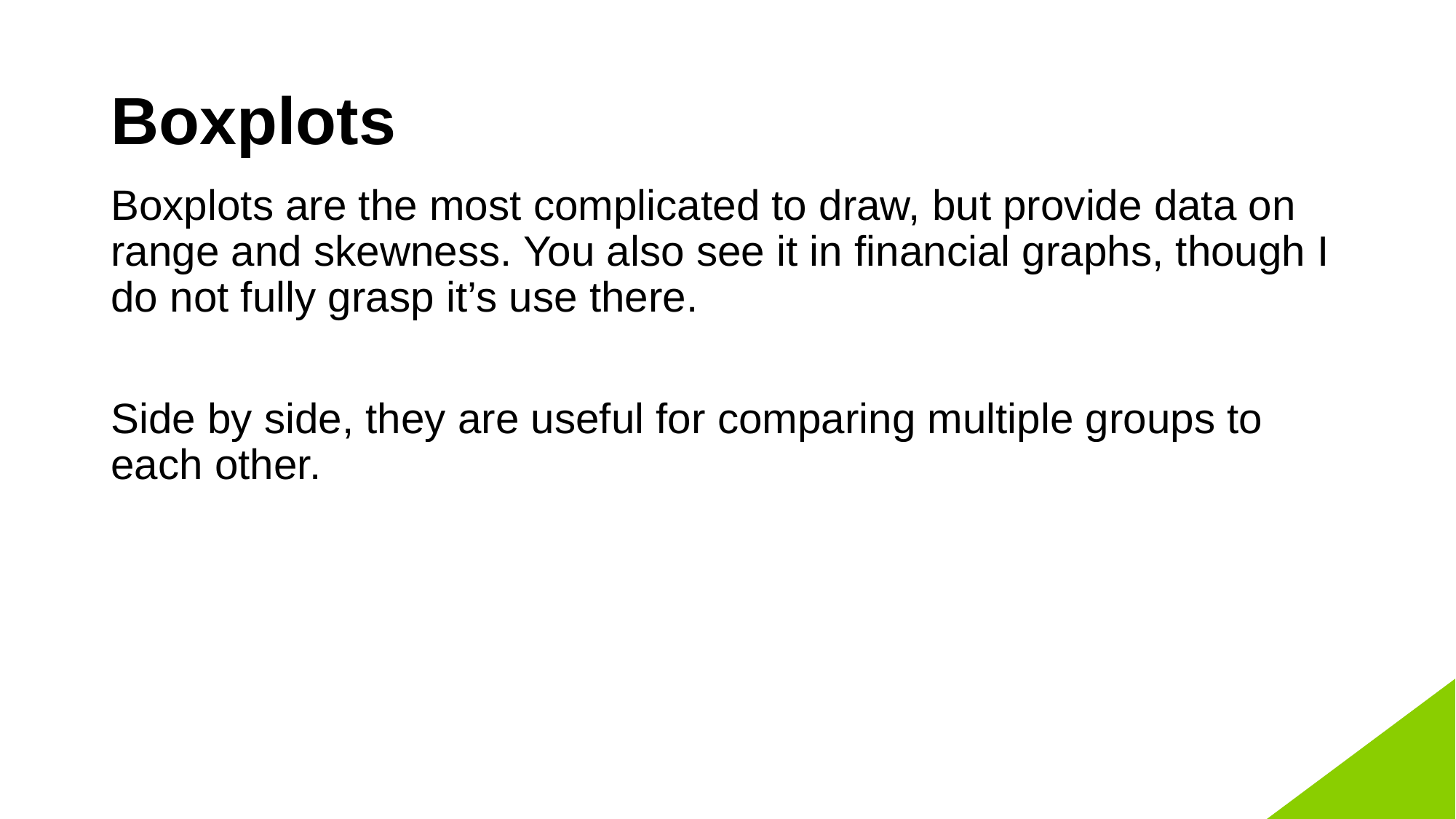

# Boxplots
Boxplots are the most complicated to draw, but provide data on range and skewness. You also see it in financial graphs, though I do not fully grasp it’s use there.

Side by side, they are useful for comparing multiple groups to each other.